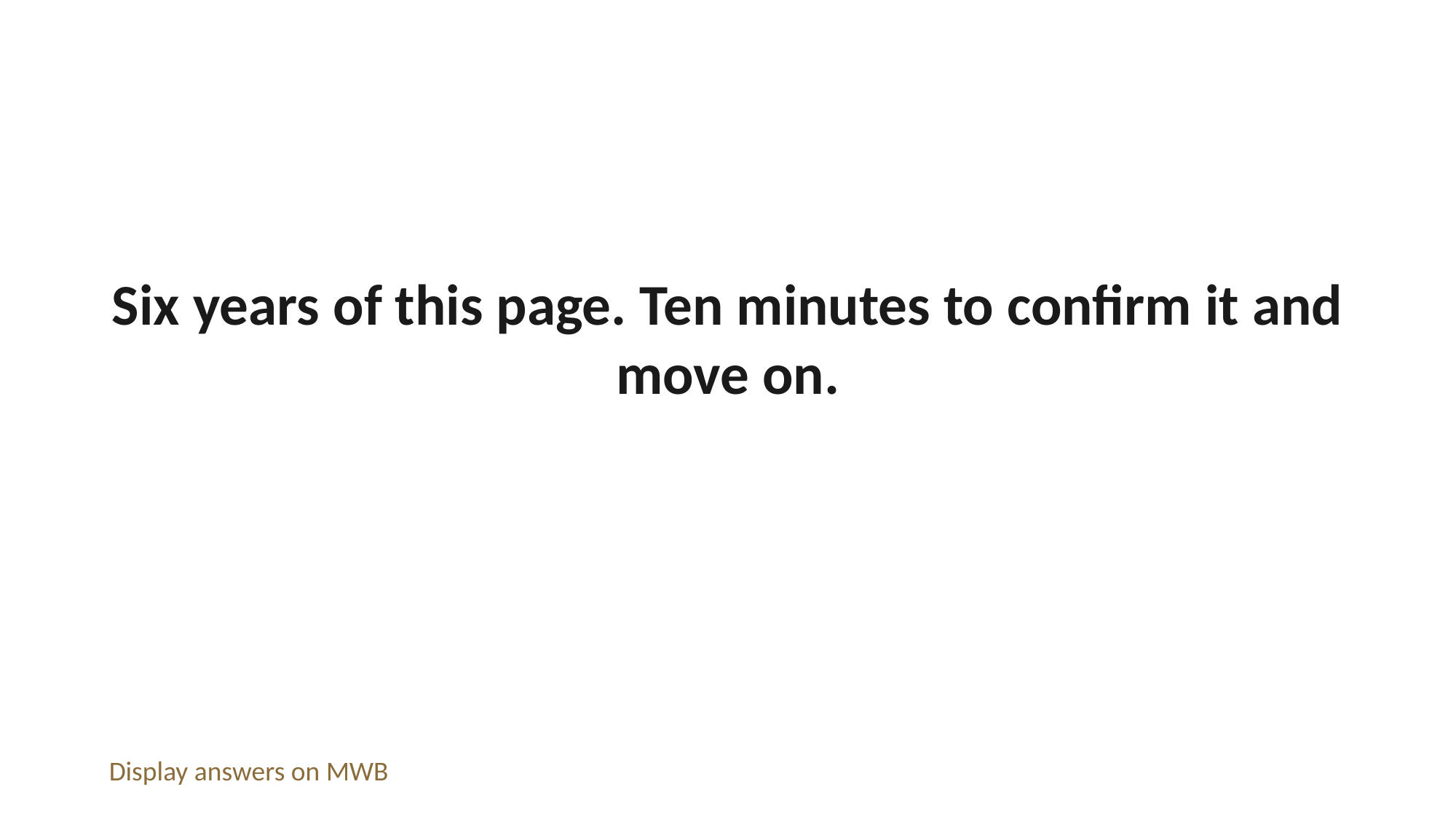

Six years of this page. Ten minutes to confirm it and move on.
Display answers on MWB